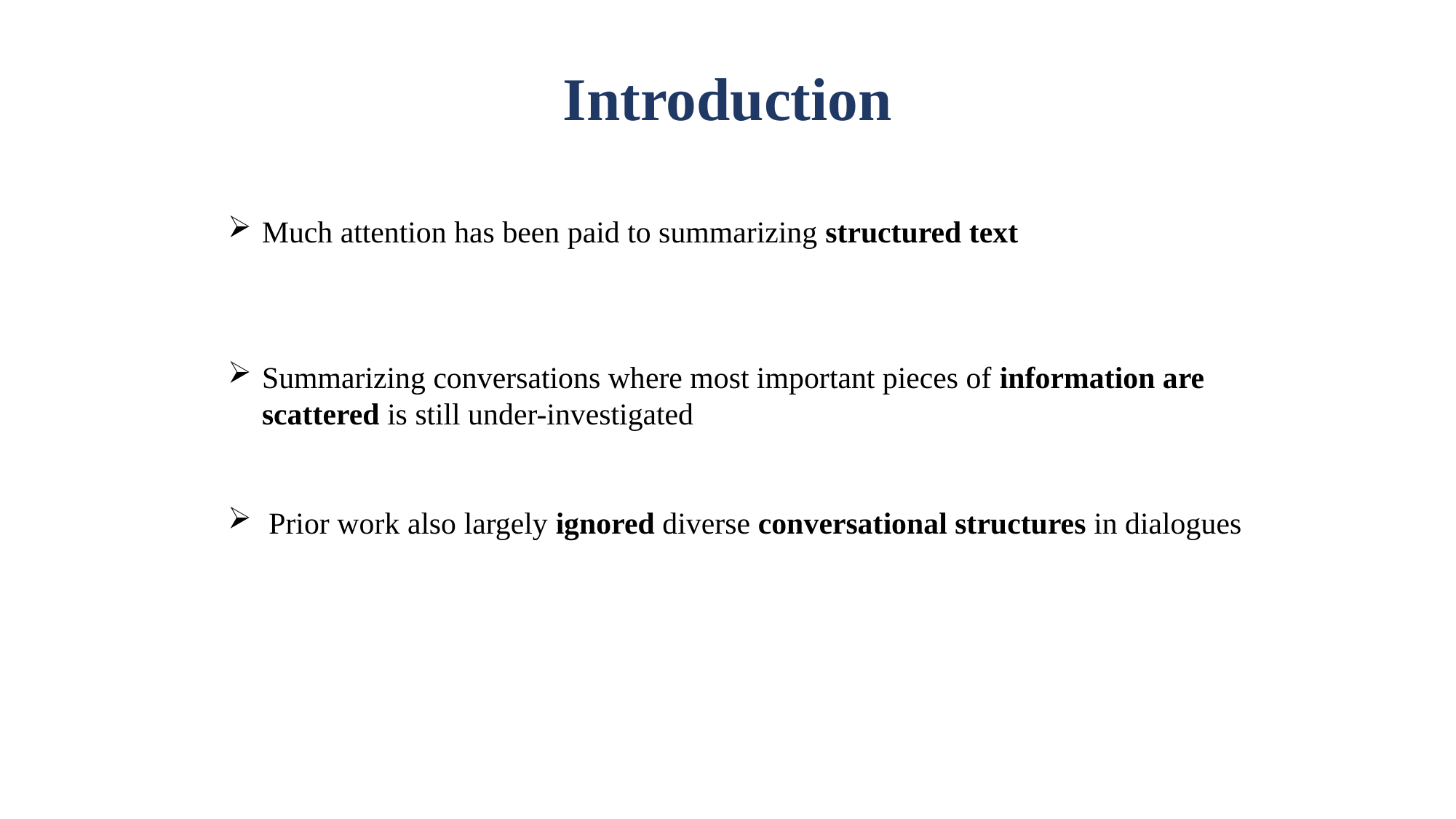

# Introduction
Much attention has been paid to summarizing structured text

Summarizing conversations where most important pieces of information are scattered is still under-investigated

Prior work also largely ignored diverse conversational structures in dialogues